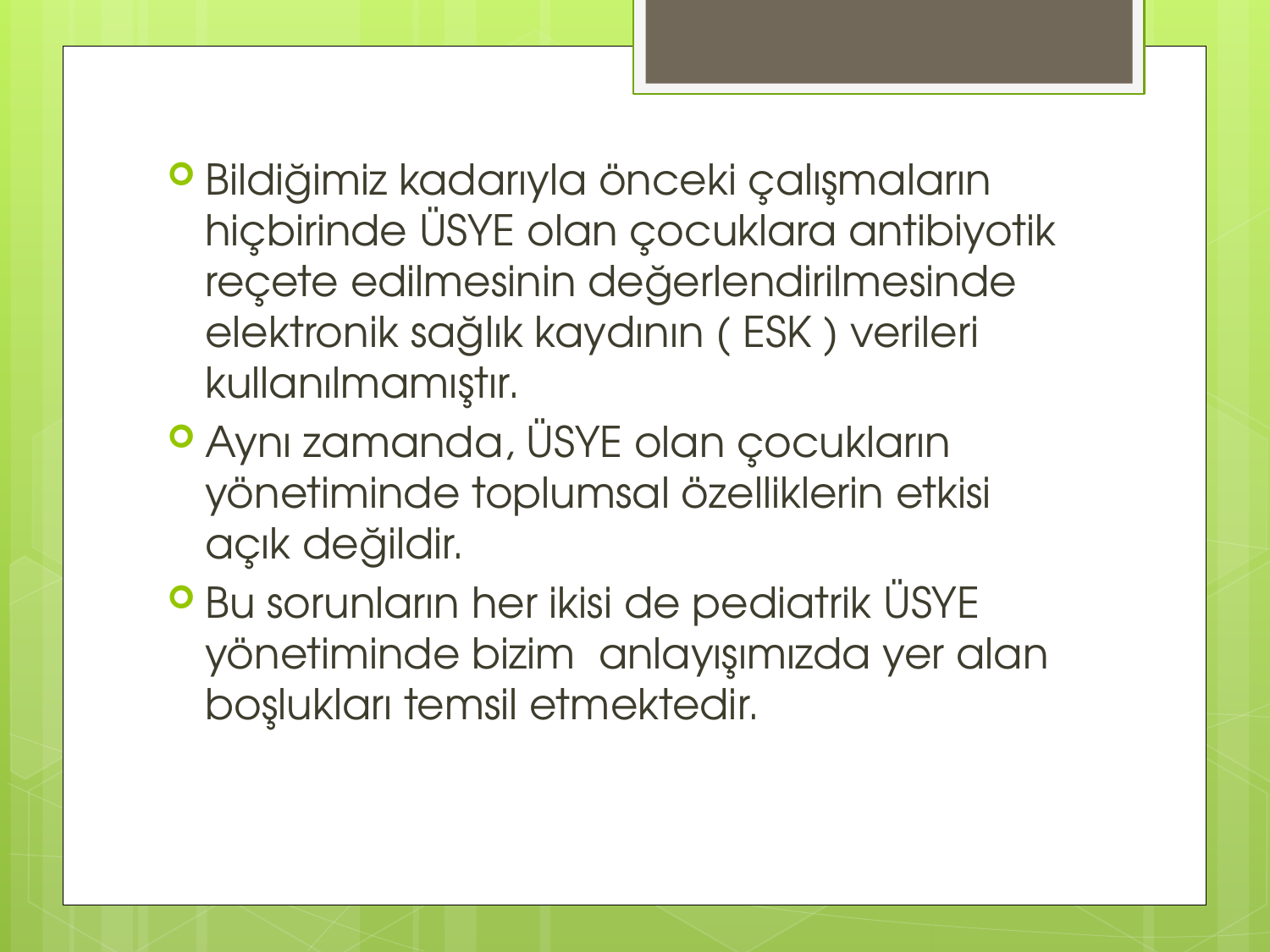

Bildiğimiz kadarıyla önceki çalışmaların hiçbirinde ÜSYE olan çocuklara antibiyotik reçete edilmesinin değerlendirilmesinde elektronik sağlık kaydının ( ESK ) verileri kullanılmamıştır.
Aynı zamanda, ÜSYE olan çocukların yönetiminde toplumsal özelliklerin etkisi açık değildir.
Bu sorunların her ikisi de pediatrik ÜSYE yönetiminde bizim  anlayışımızda yer alan boşlukları temsil etmektedir.